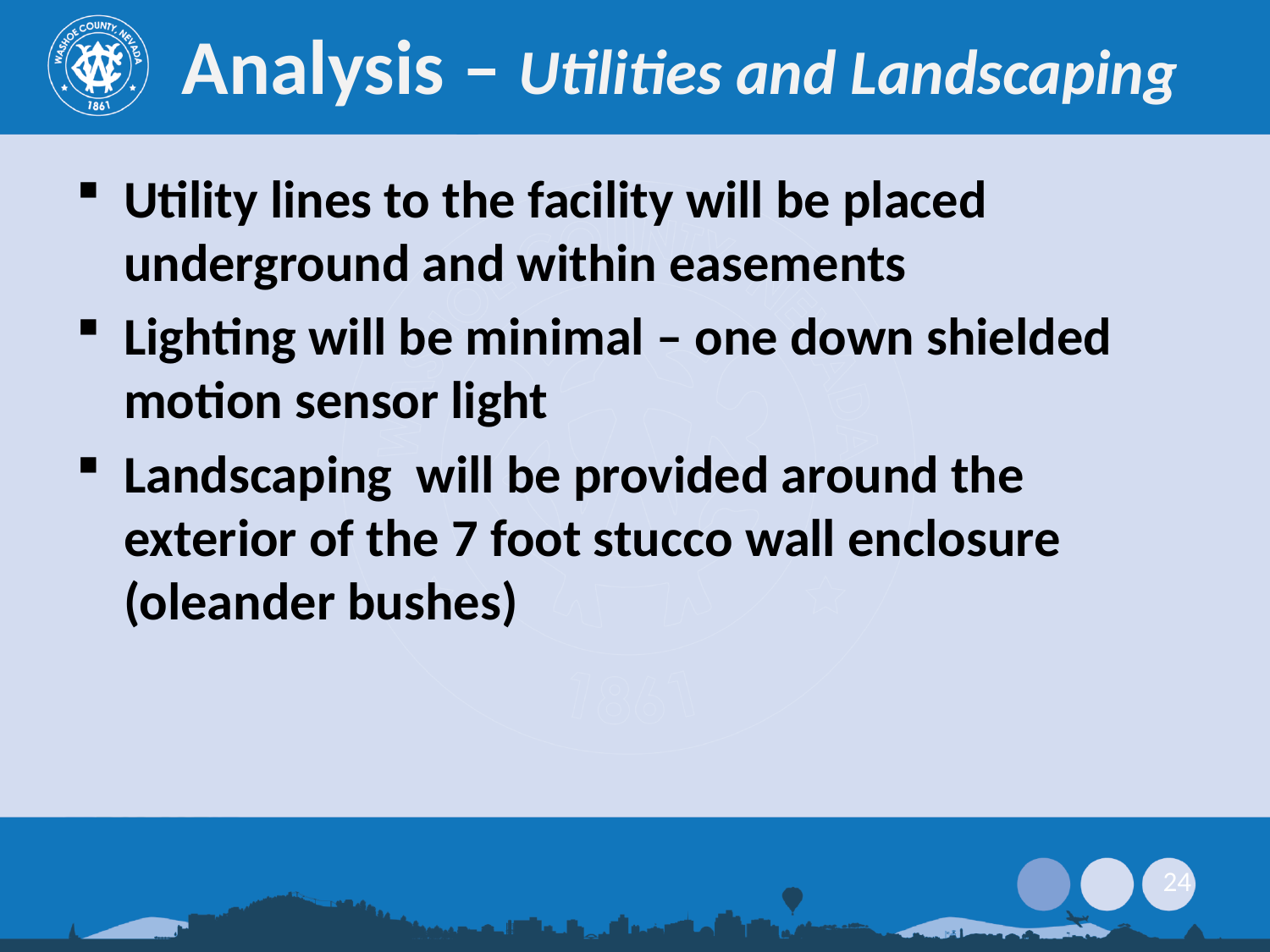

# Analysis – Utilities and Landscaping
Utility lines to the facility will be placed underground and within easements
Lighting will be minimal – one down shielded motion sensor light
Landscaping  will be provided around the exterior of the 7 foot stucco wall enclosure (oleander bushes)